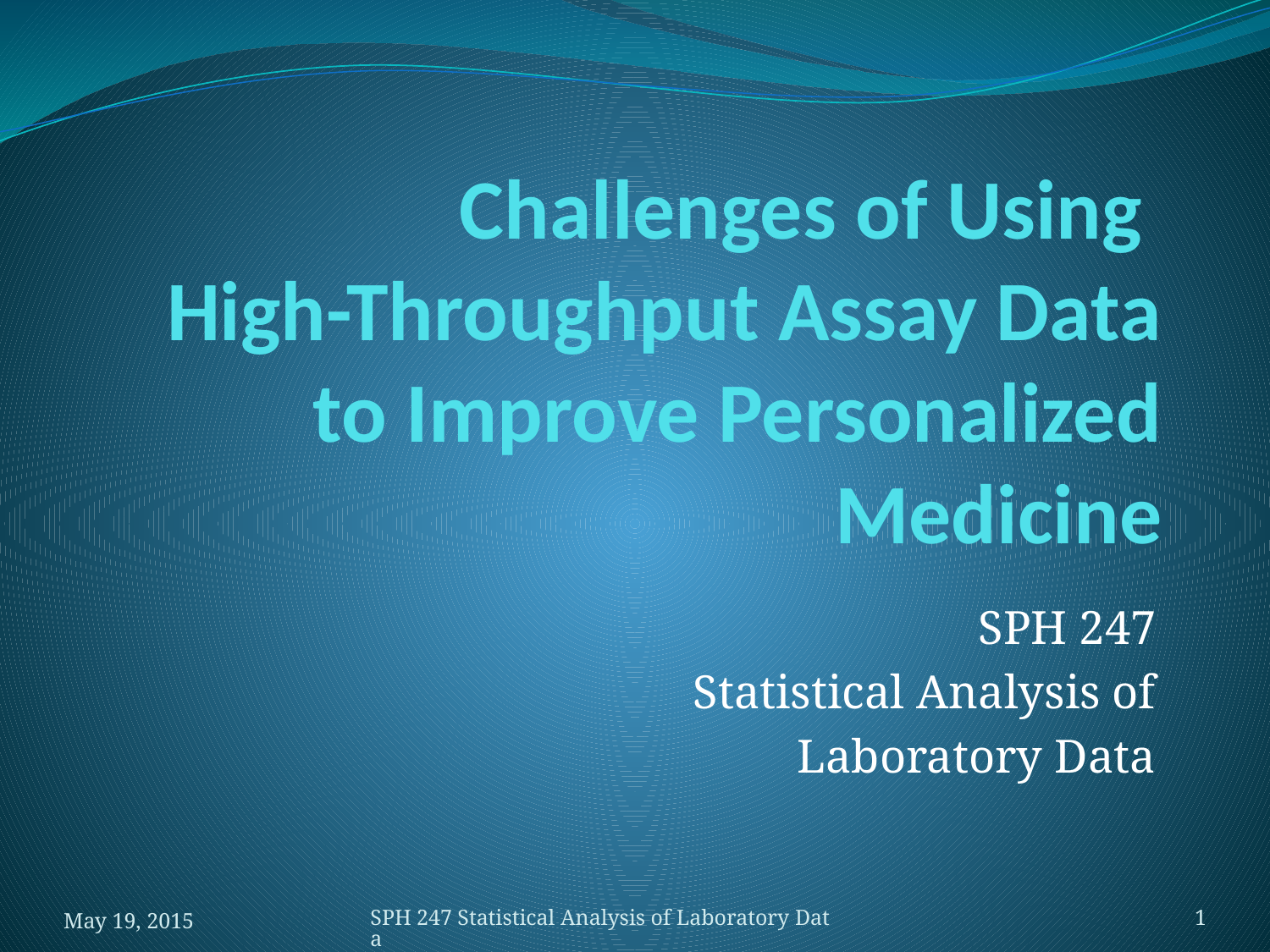

# Challenges of Using High-Throughput Assay Data to Improve Personalized Medicine
SPH 247
Statistical Analysis of
Laboratory Data
May 19, 2015
SPH 247 Statistical Analysis of Laboratory Data
1